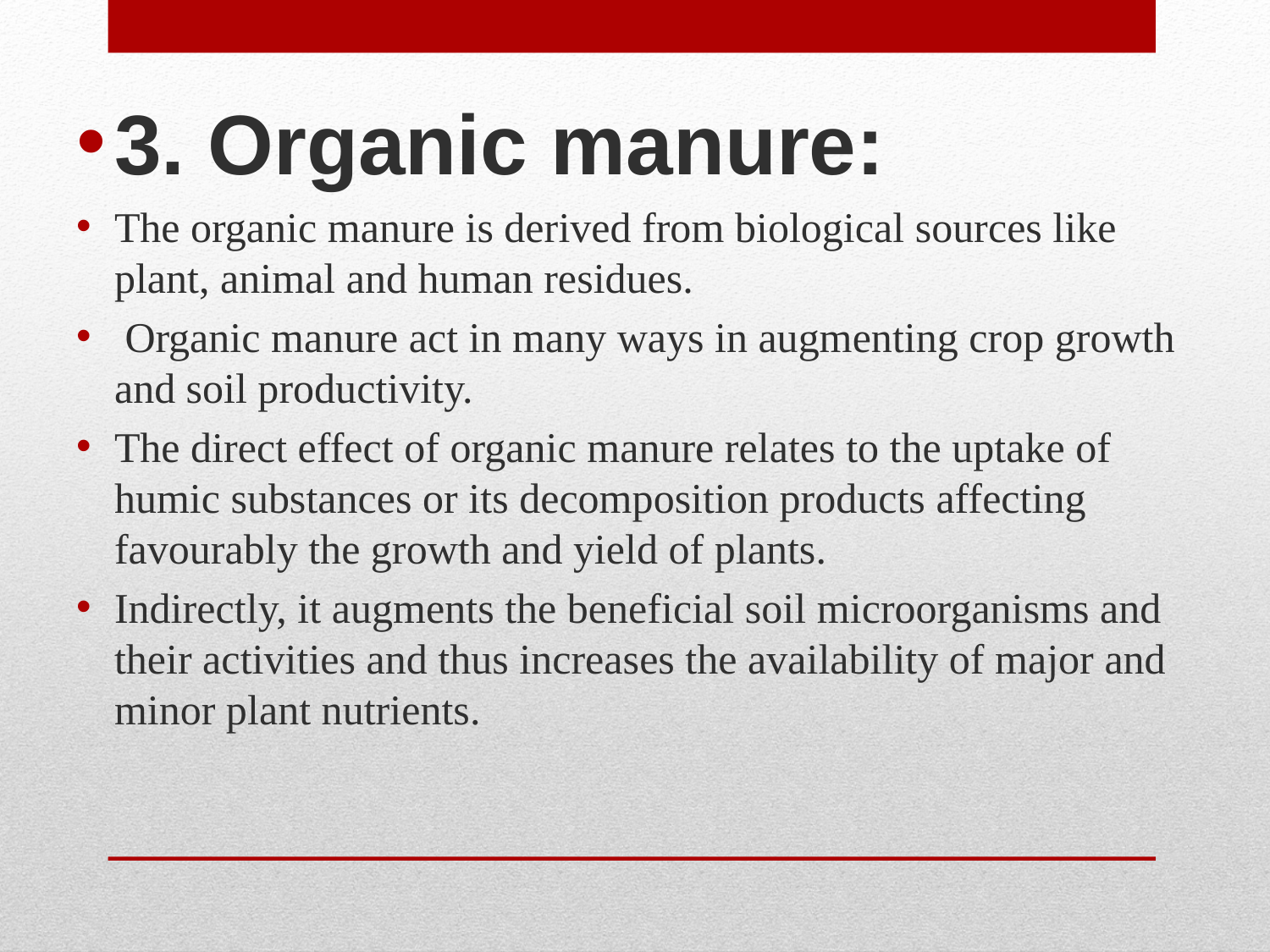

3. Organic manure:
The organic manure is derived from biological sources like plant, animal and human residues.
 Organic manure act in many ways in augmenting crop growth and soil productivity.
The direct effect of organic manure relates to the uptake of humic substances or its decomposition products affecting favourably the growth and yield of plants.
Indirectly, it augments the beneficial soil microorganisms and their activities and thus increases the availability of major and minor plant nutrients.